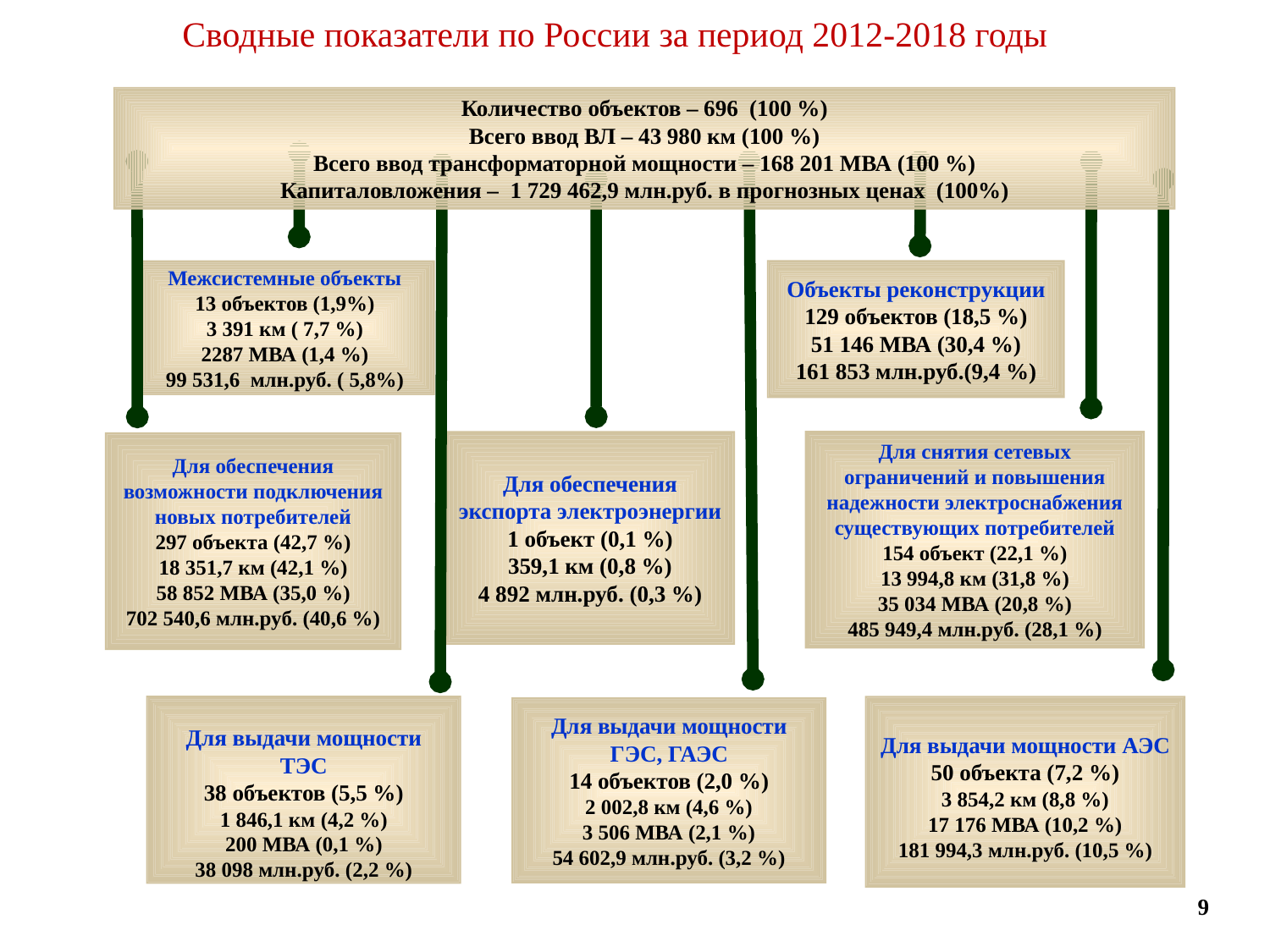

Сводные показатели по России за период 2012-2018 годы
Количество объектов – 696  (100 %)
Всего ввод ВЛ – 43 980 км (100 %)
Всего ввод трансформаторной мощности – 168 201 МВА (100 %)
Капиталовложения –  1 729 462,9 млн.руб. в прогнозных ценах  (100%)

Межсистемные объекты
13 объектов (1,9%)
3 391 км ( 7,7 %)
2287 МВА (1,4 %)
99 531,6  млн.руб. ( 5,8%)
Объекты реконструкции
129 объектов (18,5 %)
51 146 МВА (30,4 %)
161 853 млн.руб.(9,4 %)
Для обеспечения экспорта электроэнергии
1 объект (0,1 %)
359,1 км (0,8 %)
4 892 млн.руб. (0,3 %)
Для снятия сетевых ограничений и повышения надежности электроснабжения существующих потребителей
154 объект (22,1 %)
13 994,8 км (31,8 %)
35 034 МВА (20,8 %)
485 949,4 млн.руб. (28,1 %)
Для обеспечения возможности подключения новых потребителей
297 объекта (42,7 %)
18 351,7 км (42,1 %)
58 852 МВА (35,0 %)
702 540,6 млн.руб. (40,6 %)

Для выдачи мощности
ТЭС
38 объектов (5,5 %)
1 846,1 км (4,2 %)
200 МВА (0,1 %)
38 098 млн.руб. (2,2 %)

Для выдачи мощности АЭС
50 объекта (7,2 %)
3 854,2 км (8,8 %)
17 176 МВА (10,2 %)
181 994,3 млн.руб. (10,5 %)

Для выдачи мощности
ГЭС, ГАЭС
14 объектов (2,0 %)
2 002,8 км (4,6 %)
3 506 МВА (2,1 %)
54 602,9 млн.руб. (3,2 %)
9